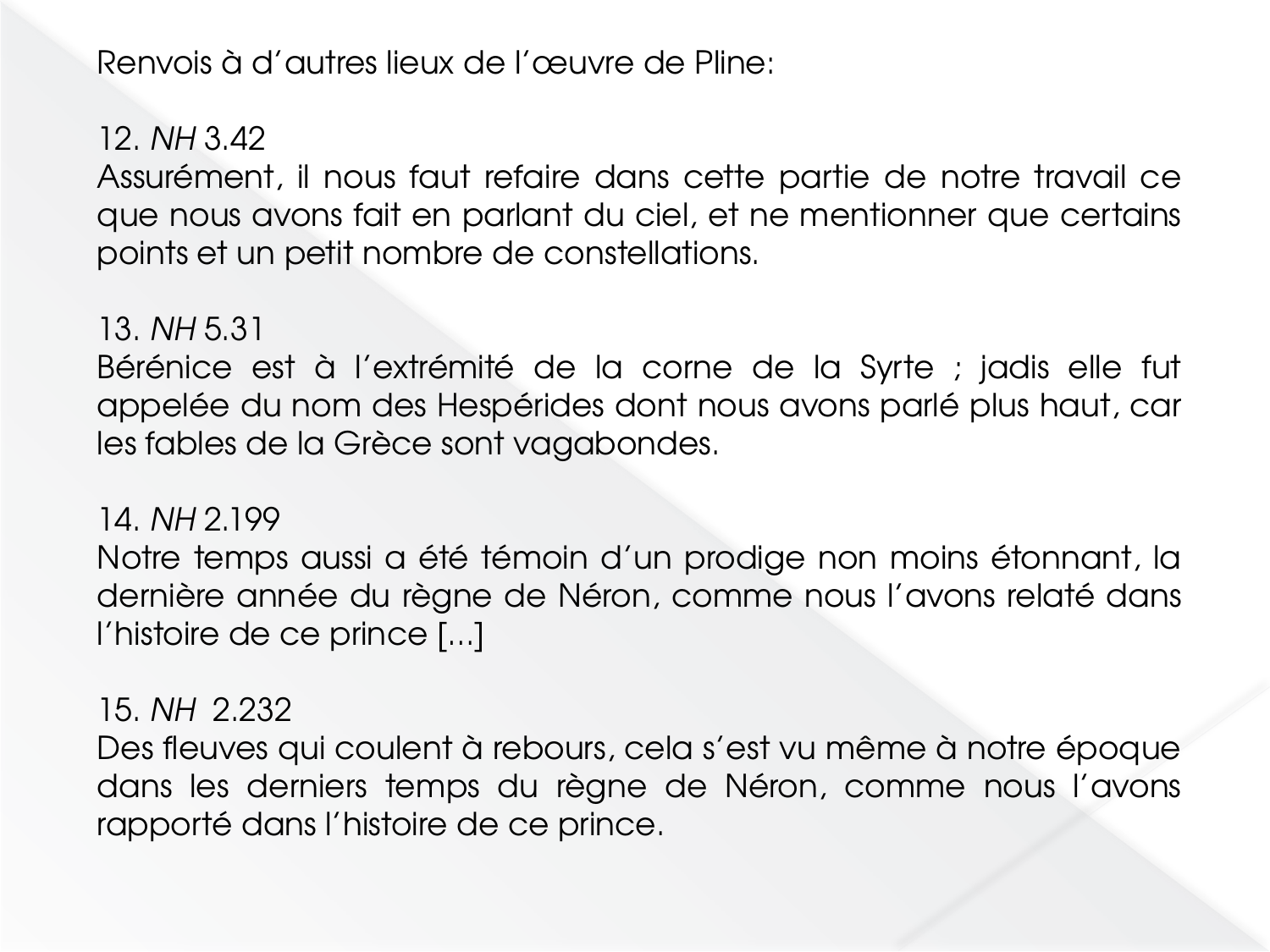

Renvois à d’autres lieux de l’œuvre de Pline:

12. NH 3.42
Assurément, il nous faut refaire dans cette partie de notre travail ce que nous avons fait en parlant du ciel, et ne mentionner que certains points et un petit nombre de constellations.

13. NH 5.31
Bérénice est à l’extrémité de la corne de la Syrte ; jadis elle fut appelée du nom des Hespérides dont nous avons parlé plus haut, car les fables de la Grèce sont vagabondes.

14. NH 2.199
Notre temps aussi a été témoin d’un prodige non moins étonnant, la dernière année du règne de Néron, comme nous l’avons relaté dans l’histoire de ce prince […]

15. NH  2.232
Des fleuves qui coulent à rebours, cela s’est vu même à notre époque dans les derniers temps du règne de Néron, comme nous l’avons rapporté dans l’histoire de ce prince.